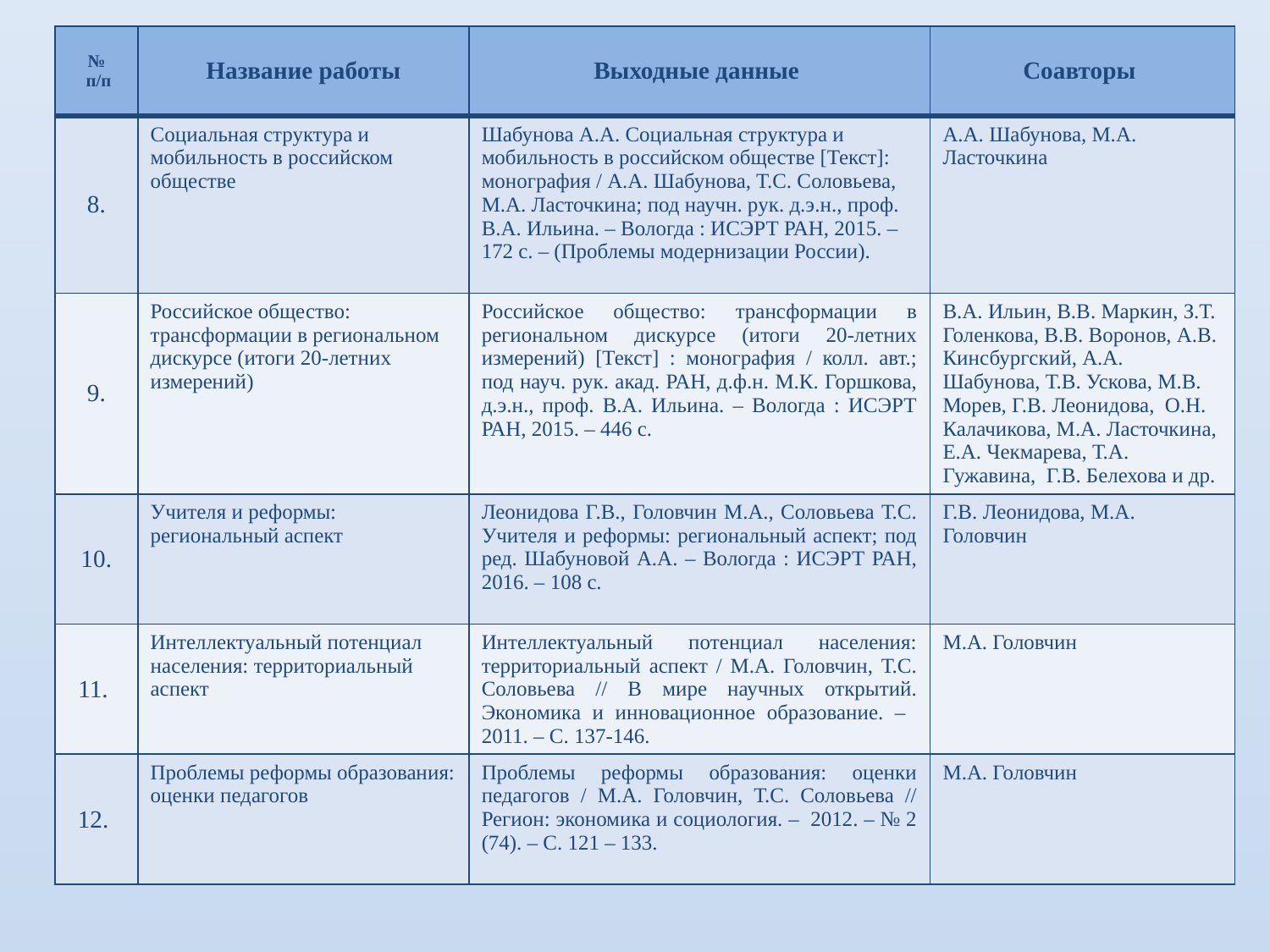

| № п/п | Название работы | Выходные данные | Соавторы |
| --- | --- | --- | --- |
| 8. | Социальная структура и мобильность в российском обществе | Шабунова А.А. Социальная структура и мобильность в российском обществе [Текст]: монография / А.А. Шабунова, Т.С. Соловьева, М.А. Ласточкина; под научн. рук. д.э.н., проф. В.А. Ильина. – Вологда : ИСЭРТ РАН, 2015. – 172 с. – (Проблемы модернизации России). | А.А. Шабунова, М.А. Ласточкина |
| 9. | Российское общество: трансформации в региональном дискурсе (итоги 20-летних измерений) | Российское общество: трансформации в региональном дискурсе (итоги 20-летних измерений) [Текст] : монография / колл. авт.; под науч. рук. акад. РАН, д.ф.н. М.К. Горшкова, д.э.н., проф. В.А. Ильина. – Вологда : ИСЭРТ РАН, 2015. – 446 с. | В.А. Ильин, В.В. Маркин, З.Т. Голенкова, В.В. Воронов, А.В. Кинсбургский, А.А. Шабунова, Т.В. Ускова, М.В. Морев, Г.В. Леонидова, О.Н. Калачикова, М.А. Ласточкина, Е.А. Чекмарева, Т.А. Гужавина, Г.В. Белехова и др. |
| 10. | Учителя и реформы: региональный аспект | Леонидова Г.В., Головчин М.А., Соловьева Т.С. Учителя и реформы: региональный аспект; под ред. Шабуновой А.А. – Вологда : ИСЭРТ РАН, 2016. – 108 с. | Г.В. Леонидова, М.А. Головчин |
| 11. | Интеллектуальный потенциал населения: территориальный аспект | Интеллектуальный потенциал населения: территориальный аспект / М.А. Головчин, Т.С. Соловьева // В мире научных открытий. Экономика и инновационное образование. – 2011. – С. 137-146. | М.А. Головчин |
| 12. | Проблемы реформы образования: оценки педагогов | Проблемы реформы образования: оценки педагогов / М.А. Головчин, Т.С. Соловьева // Регион: экономика и социология. – 2012. – № 2 (74). – С. 121 – 133. | М.А. Головчин |